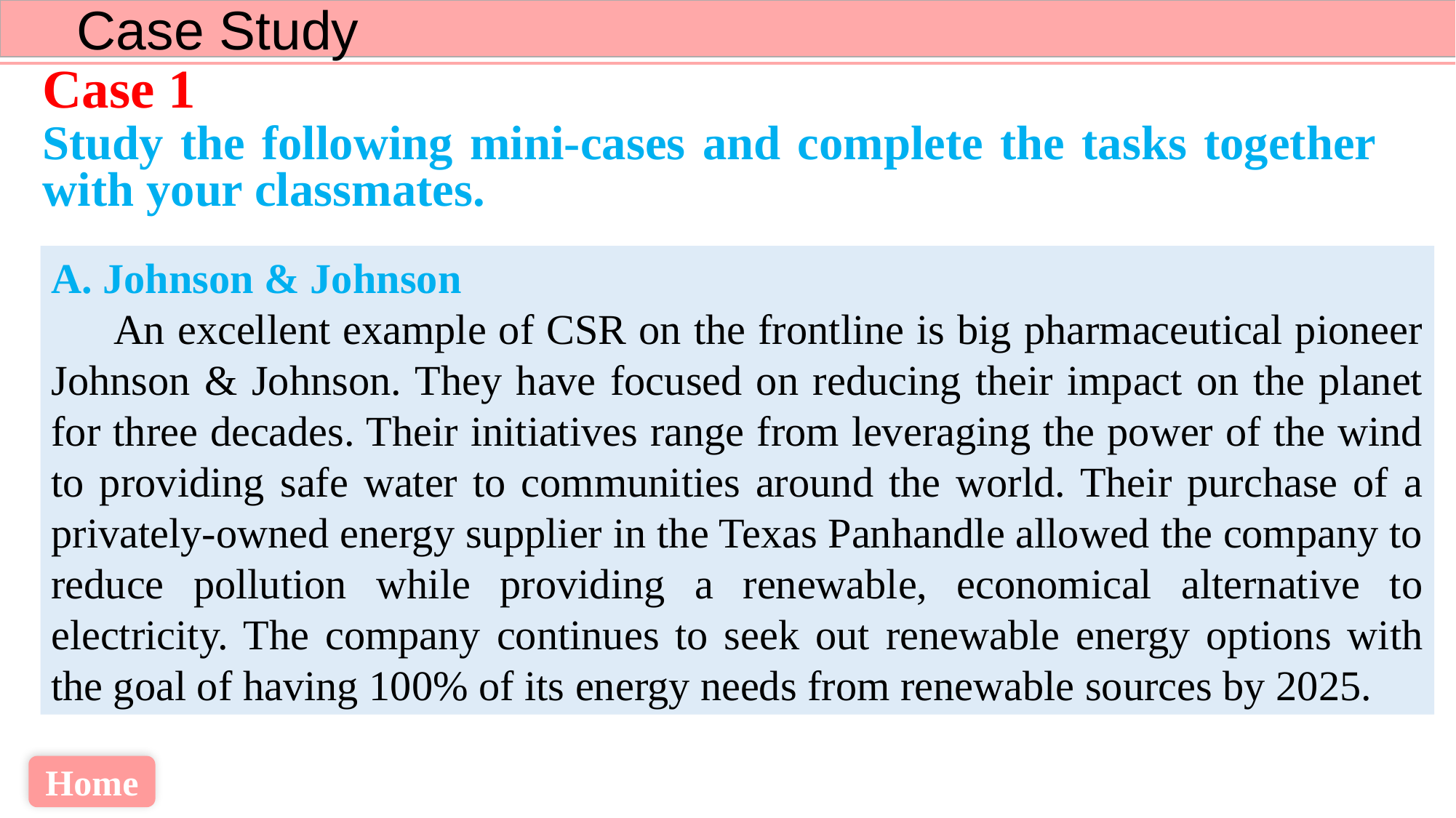

Case 1
Study the following mini-cases and complete the tasks together with your classmates.
A. Johnson & Johnson
     An excellent example of CSR on the frontline is big pharmaceutical pioneer Johnson & Johnson. They have focused on reducing their impact on the planet for three decades. Their initiatives range from leveraging the power of the wind to providing safe water to communities around the world. Their purchase of a privately-owned energy supplier in the Texas Panhandle allowed the company to reduce pollution while providing a renewable, economical alternative to electricity. The company continues to seek out renewable energy options with the goal of having 100% of its energy needs from renewable sources by 2025.